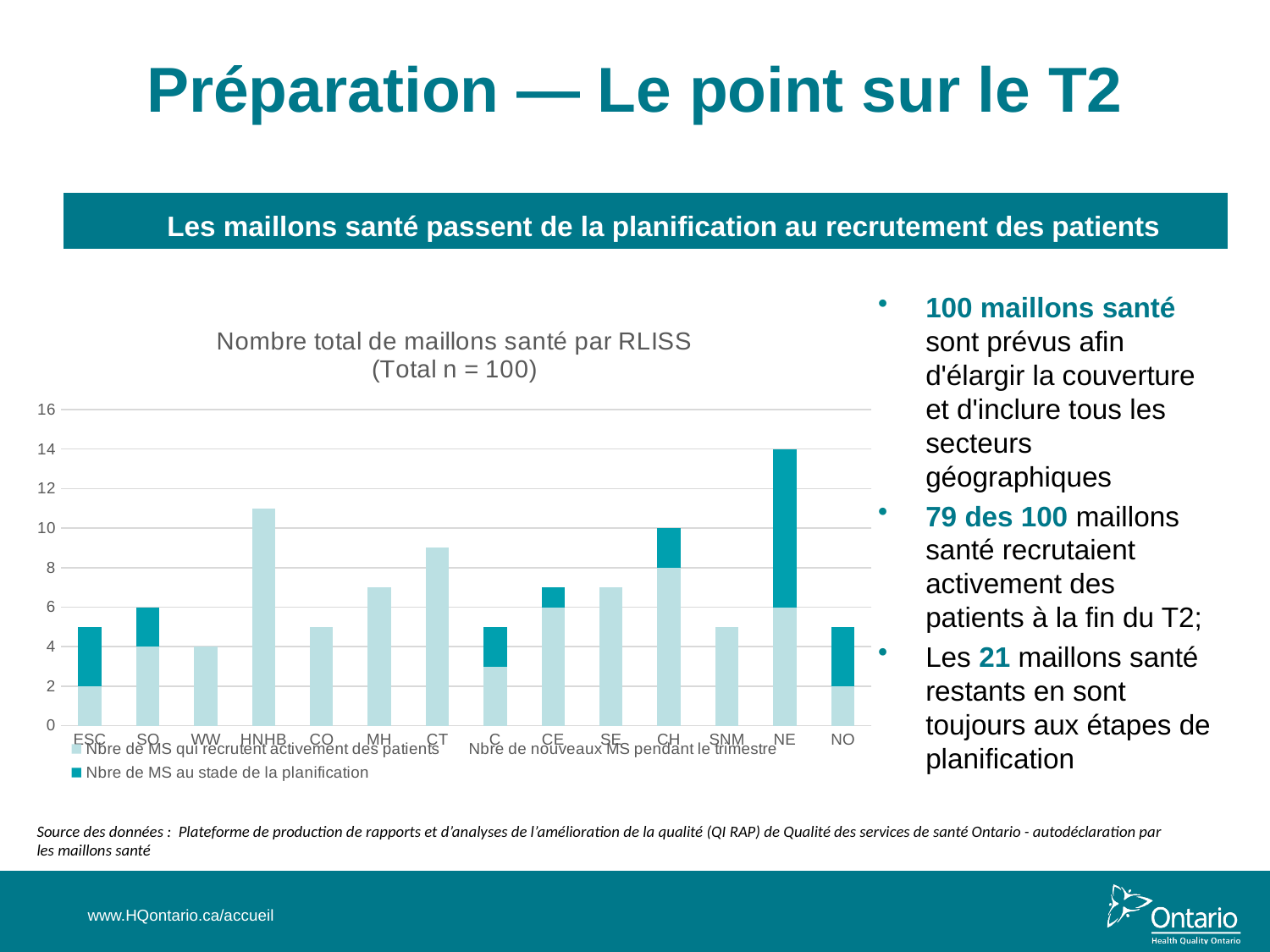

# Préparation — Le point sur le T2
Les maillons santé passent de la planification au recrutement des patients
100 maillons santé sont prévus afin d'élargir la couverture et d'inclure tous les secteurs géographiques
79 des 100 maillons santé recrutaient activement des patients à la fin du T2;
Les 21 maillons santé restants en sont toujours aux étapes de planification

### Chart: Nombre total de maillons santé par RLISS (Total n = 100)

| Category | Nbre de MS qui recrutent activement des patients | Nbre de nouveaux MS pendant le trimestre | Nbre de MS au stade de la planification |
|---|---|---|---|
| ESC | 2.0 | 0.0 | 3.0 |
| SO | 4.0 | 0.0 | 2.0 |
| WW | 4.0 | 0.0 | 0.0 |
| HNHB | 11.0 | 0.0 | 0.0 |
| CO | 5.0 | 0.0 | 0.0 |
| MH | 7.0 | 0.0 | 0.0 |
| CT | 9.0 | 0.0 | 0.0 |
| C | 3.0 | 0.0 | 2.0 |
| CE | 6.0 | 0.0 | 1.0 |
| SE | 7.0 | 0.0 | 0.0 |
| CH | 8.0 | 0.0 | 2.0 |
| SNM | 5.0 | 0.0 | 0.0 |
| NE | 6.0 | 0.0 | 8.0 |
| NO | 2.0 | 0.0 | 3.0 |
Source des données :  Plateforme de production de rapports et d’analyses de l’amélioration de la qualité (QI RAP) de Qualité des services de santé Ontario - autodéclaration par les maillons santé
www.HQontario.ca/accueil